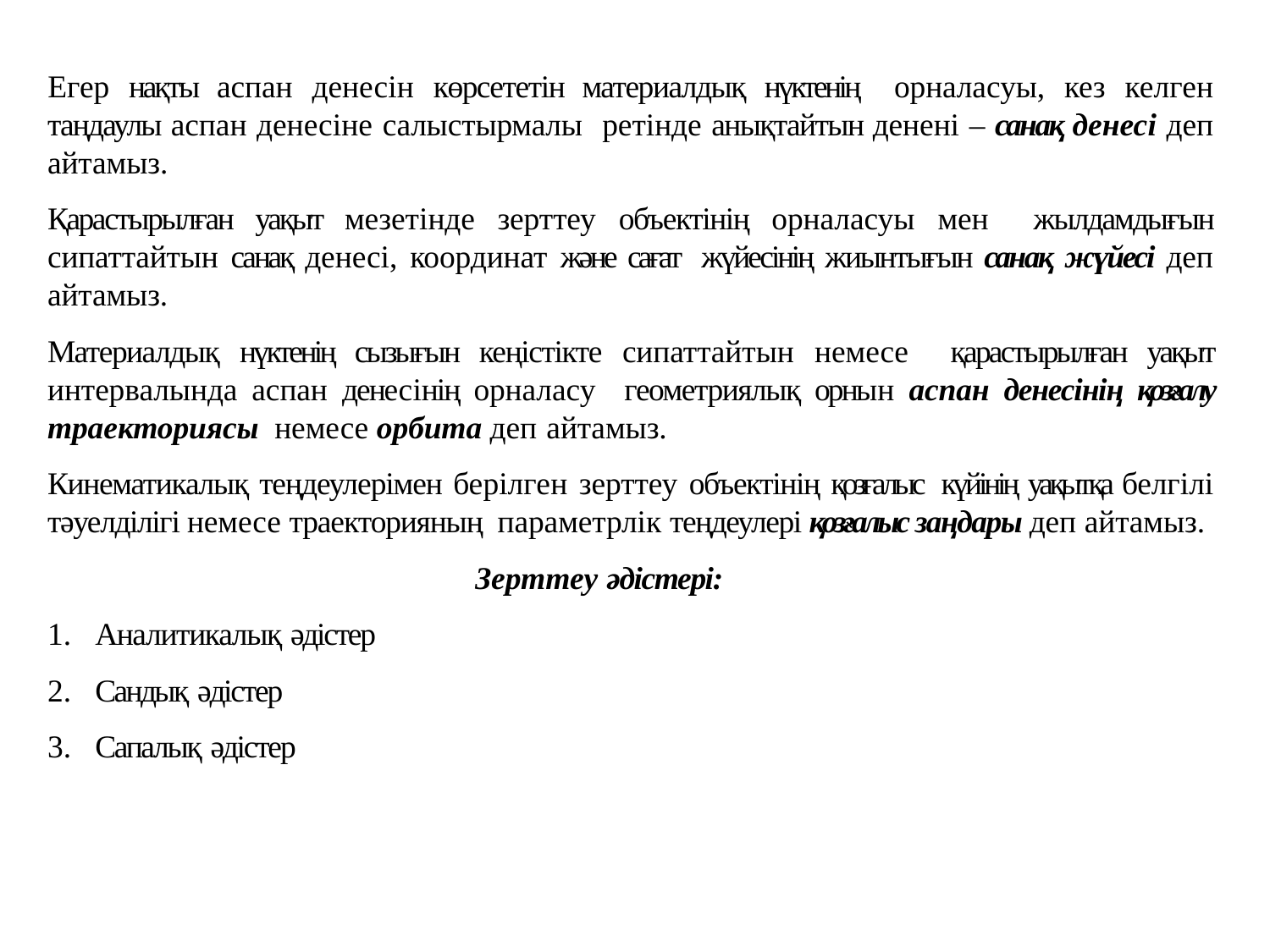

Егер нақты аспан денесін көрсететін материалдық нүктенің  орналасуы, кез келген таңдаулы аспан денесіне салыстырмалы  ретінде анықтайтын денені – санақ денесі деп айтамыз.
Қарастырылған уақыт мезетінде зерттеу объектінің орналасуы мен  жылдамдығын сипаттайтын санақ денесі, координат және сағат  жүйесінің жиынтығын санақ жүйесі деп айтамыз.
Материалдық нүктенің сызығын кеңістікте сипаттайтын немесе  қарастырылған уақыт интервалында аспан денеcінің орналасу  геометриялық орнын аспан денесінің қозғалу траекториясы  немесе орбита деп айтамыз.
Кинематикалық теңдеулерімен берілген зерттеу объектінің қозғалыс  күйінің уақытқа белгілі тәуелділігі немесе траекторияның  параметрлік теңдеулері қозғалыс заңдары деп айтамыз.
Зерттеу әдістері:
Аналитикалық әдістер
Сандық әдістер
Сапалық әдістер